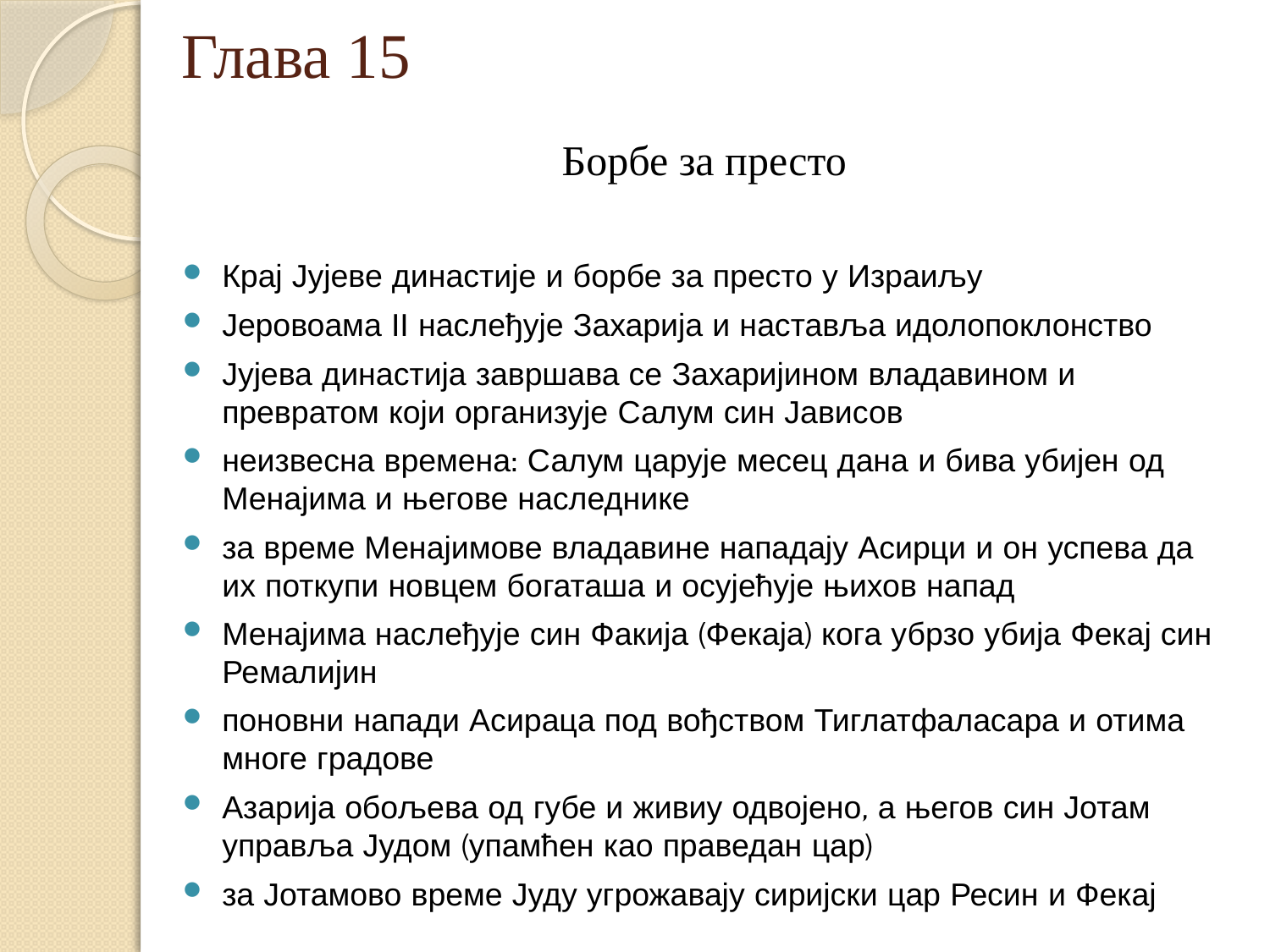

# Глава 15
Борбе за престо

Крај Јујеве династије и борбе за престо у Израиљу
Јеровоама ΙΙ наслеђује Захарија и наставља идолопоклонство
Јујева династија завршава се Захаријином владавином и превратом који организује Салум син Јависов
неизвесна времена: Салум царује месец дана и бива убијен од Менајима и његове наследнике
за време Менајимове владавине нападају Асирци и он успева да их поткупи новцем богаташа и осујећује њихов напад
Менајима наслеђује син Факија (Фекаја) кога убрзо убија Фекај син Ремалијин
поновни напади Асираца под вођством Тиглатфаласара и отима многе градове
Азарија обољева од губе и живиу одвојено, а његов син Јотам управља Јудом (упамћен као праведан цар)
за Јотамово време Јуду угрожавају сиријски цар Ресин и Фекај